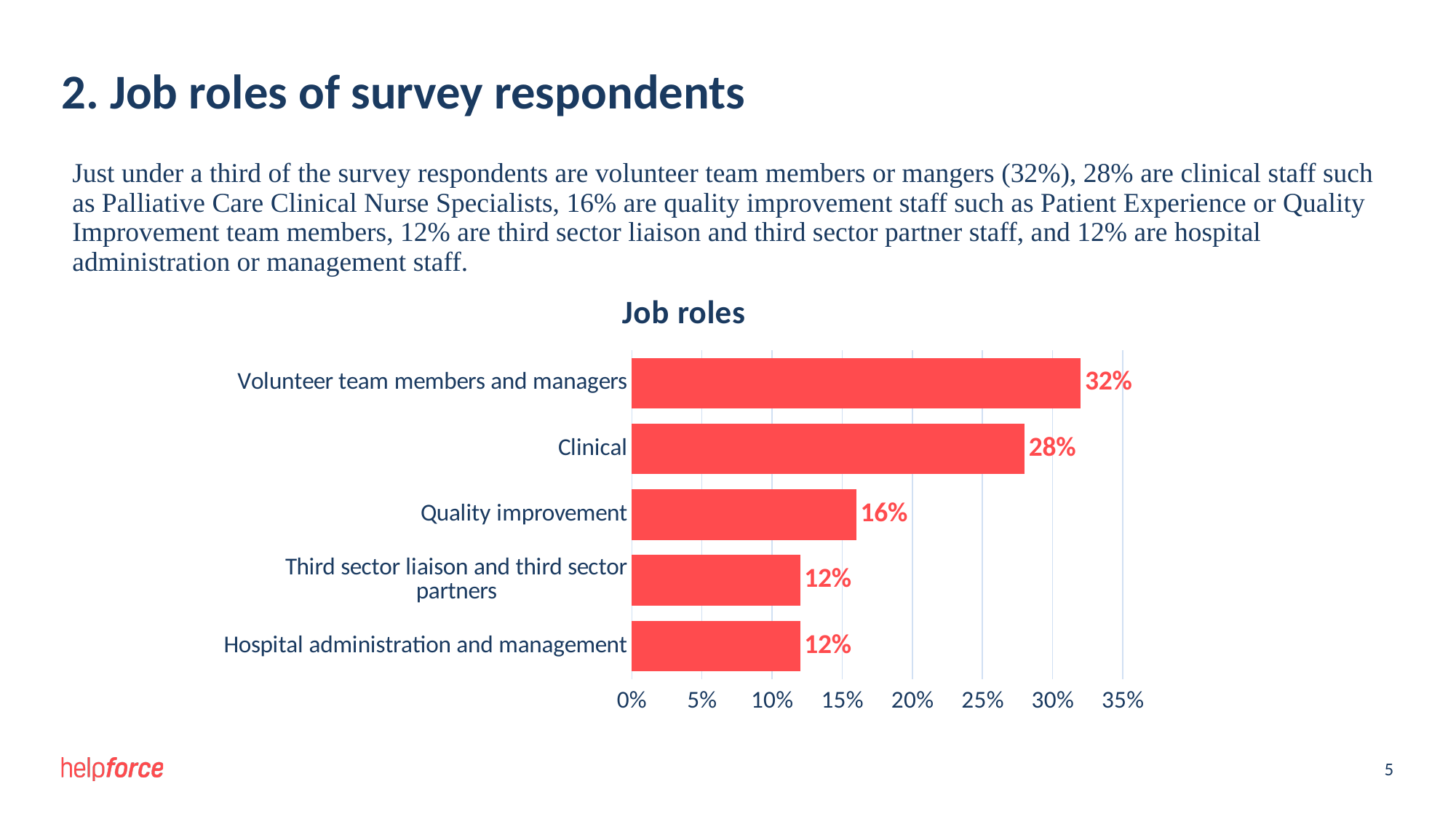

# 2. Job roles of survey respondents
Just under a third of the survey respondents are volunteer team members or mangers (32%), 28% are clinical staff such as Palliative Care Clinical Nurse Specialists, 16% are quality improvement staff such as Patient Experience or Quality Improvement team members, 12% are third sector liaison and third sector partner staff, and 12% are hospital administration or management staff.

### Chart: Job roles

| Category |  |
|---|---|
| Volunteer team members and managers | 0.32 |
| Clinical | 0.28 |
| Quality improvement | 0.16 |
| Third sector liaison and third sector partners | 0.12 |
| Hospital administration and management | 0.12 |